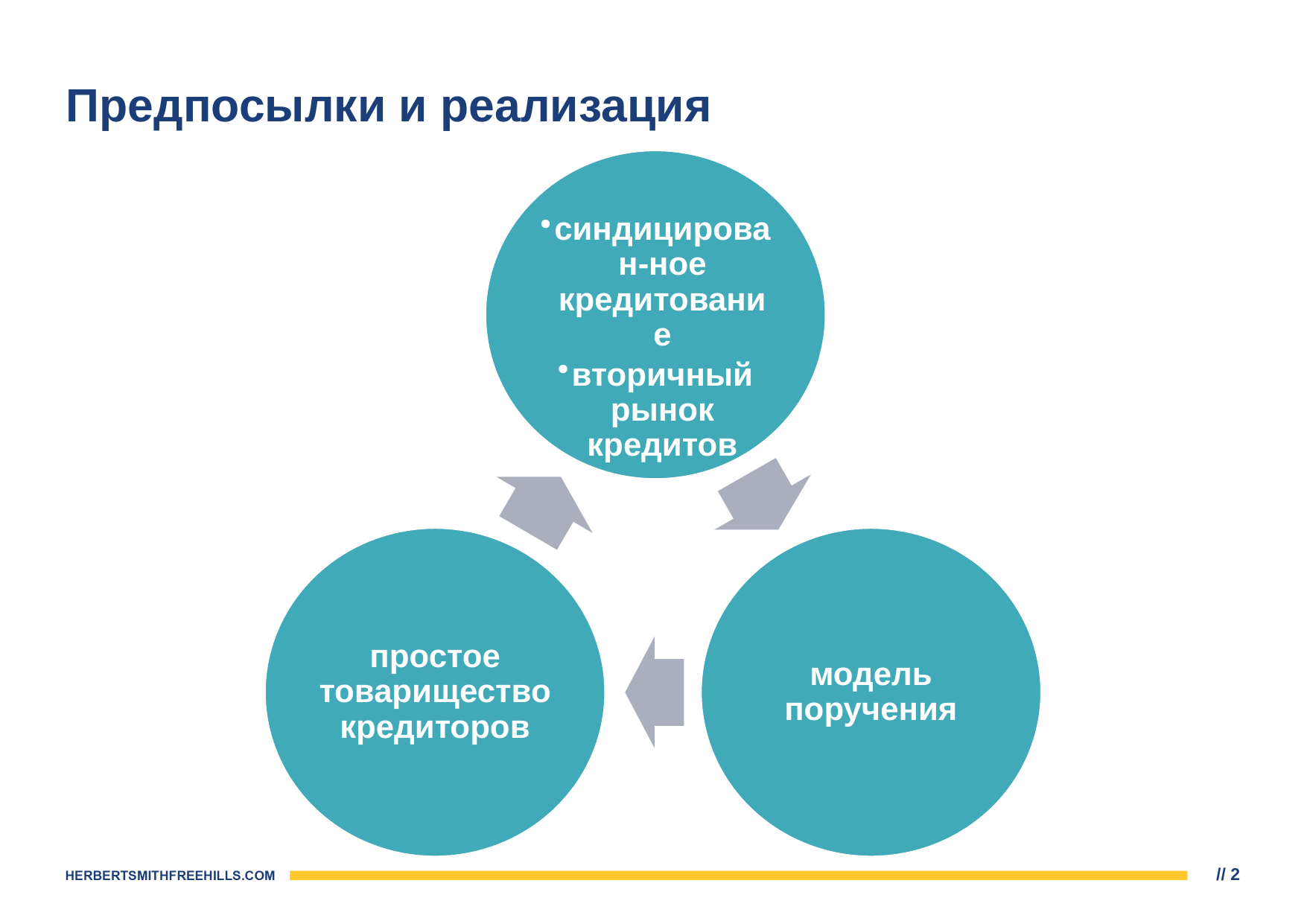

# Предпосылки и реализация

cиндицирован-ное кредитование
вторичный рынок кредитов

модель поручения

простое товарищество кредиторов